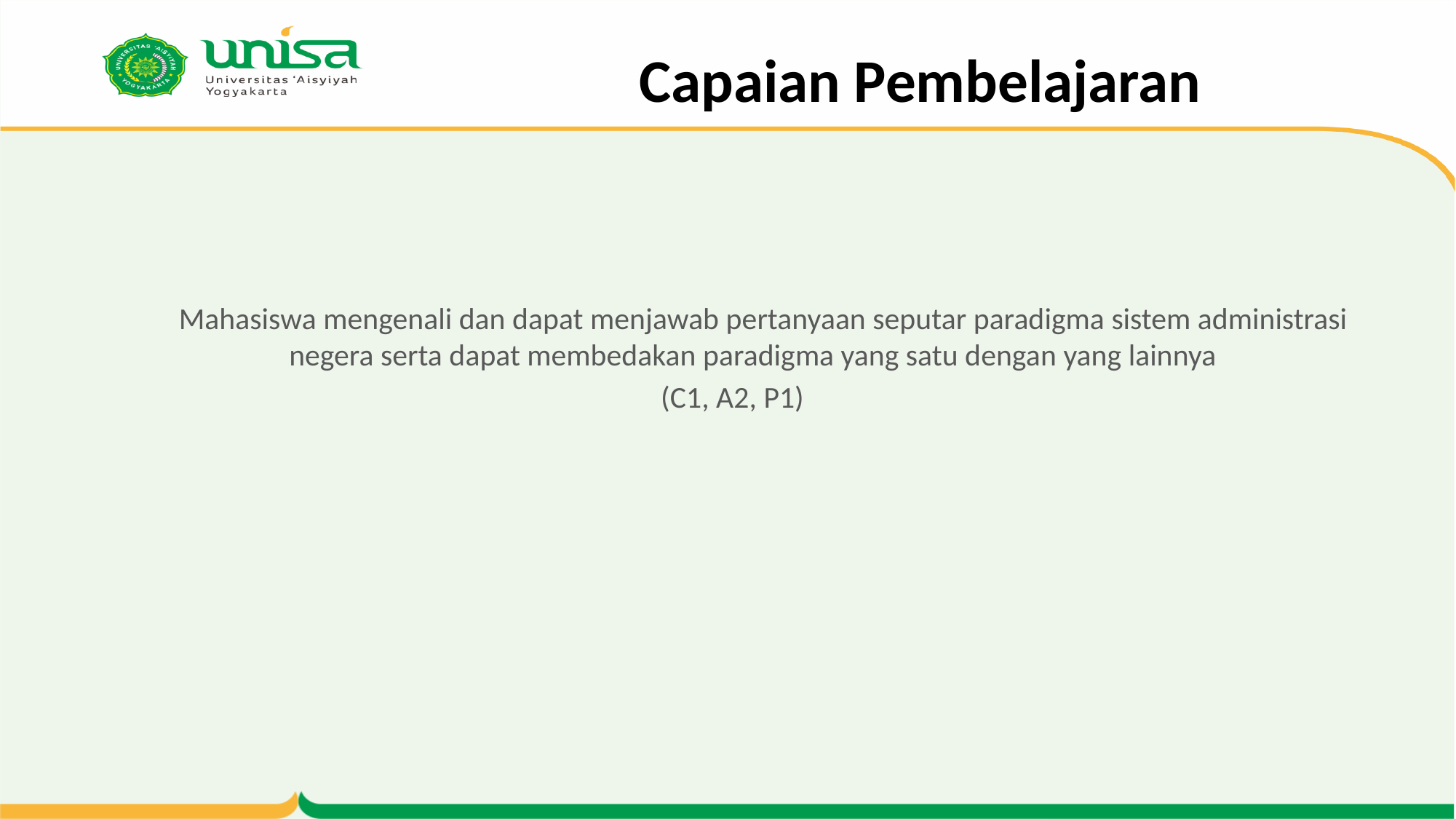

# Capaian Pembelajaran
	Mahasiswa mengenali dan dapat menjawab pertanyaan seputar paradigma sistem administrasi negera serta dapat membedakan paradigma yang satu dengan yang lainnya
(C1, A2, P1)